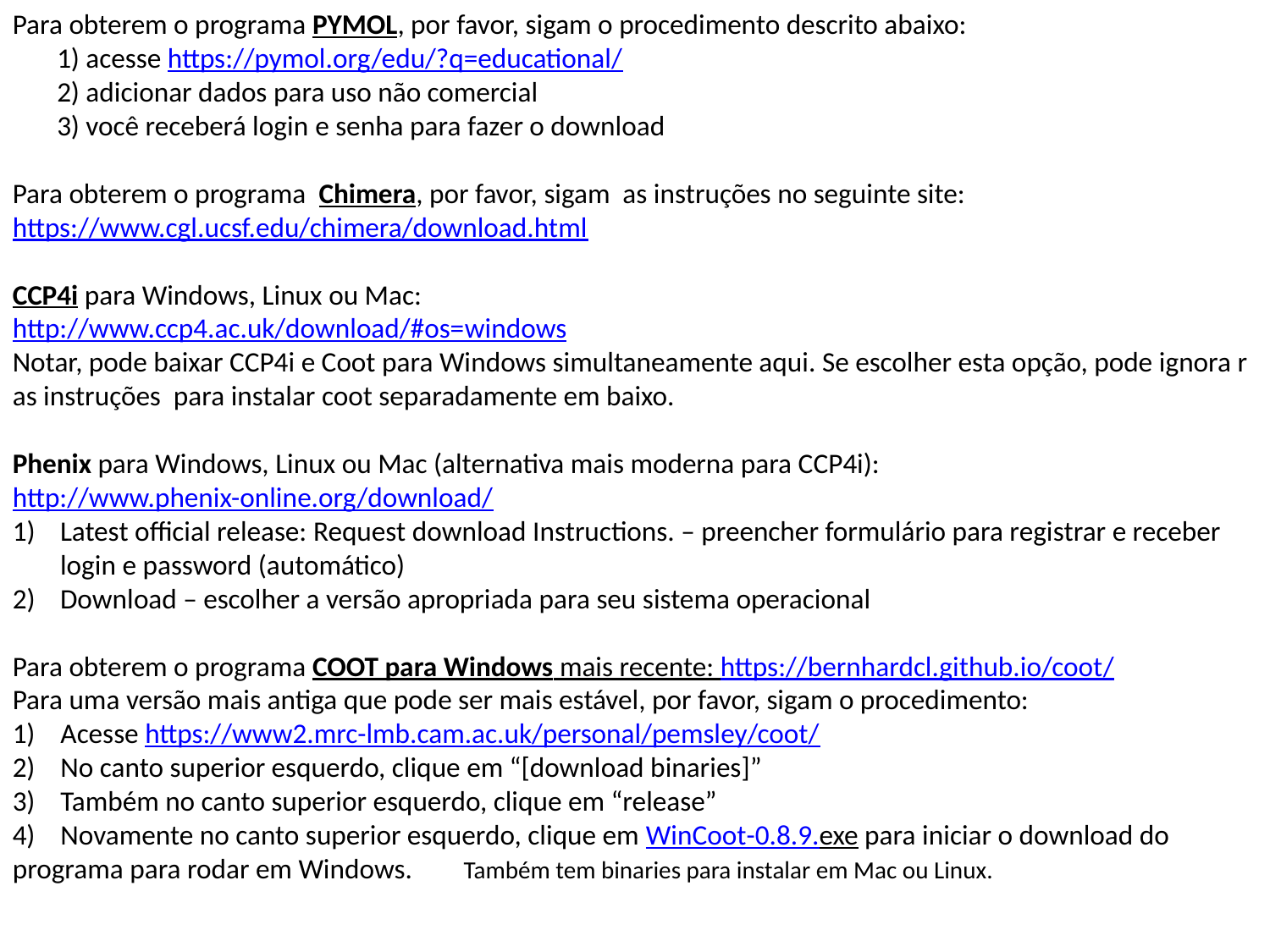

Para obterem o programa PYMOL, por favor, sigam o procedimento descrito abaixo:
       1) acesse https://pymol.org/edu/?q=educational/
       2) adicionar dados para uso não comercial
       3) você receberá login e senha para fazer o download

Para obterem o programa  Chimera, por favor, sigam  as instruções no seguinte site: https://www.cgl.ucsf.edu/chimera/download.html

CCP4i para Windows, Linux ou Mac:
http://www.ccp4.ac.uk/download/#os=windows
Notar, pode baixar CCP4i e Coot para Windows simultaneamente aqui. Se escolher esta opção, pode ignora r as instruções  para instalar coot separadamente em baixo.

Phenix para Windows, Linux ou Mac (alternativa mais moderna para CCP4i):
http://www.phenix-online.org/download/
Latest official release: Request download Instructions. – preencher formulário para registrar e receber login e password (automático)
Download – escolher a versão apropriada para seu sistema operacional

Para obterem o programa COOT para Windows mais recente: https://bernhardcl.github.io/coot/
Para uma versão mais antiga que pode ser mais estável, por favor, sigam o procedimento:
1)    Acesse https://www2.mrc-lmb.cam.ac.uk/personal/pemsley/coot/
2)    No canto superior esquerdo, clique em “[download binaries]”
3)    Também no canto superior esquerdo, clique em “release”
4)    Novamente no canto superior esquerdo, clique em WinCoot-0.8.9.exe para iniciar o download do programa para rodar em Windows.        Também tem binaries para instalar em Mac ou Linux.